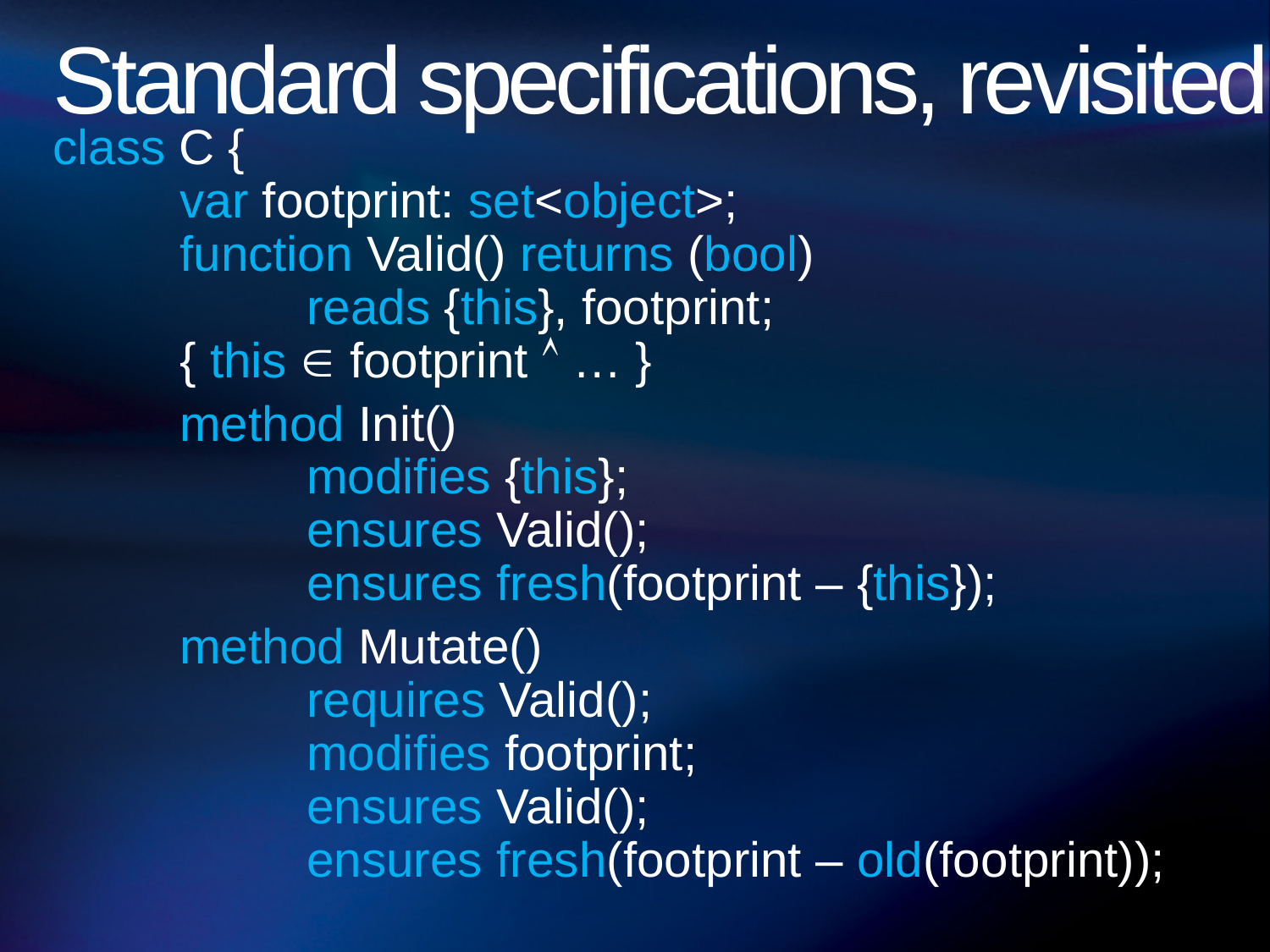

# Standard specifications, revisited
class C {
	var footprint: set<object>;
	function Valid() returns (bool)
		reads {this}, footprint;
	{ this ∈ footprint ∧ … }
	method Init()
		modifies {this};
		ensures Valid();
		ensures fresh(footprint – {this});
	method Mutate()
		requires Valid();
		modifies footprint;
		ensures Valid();
		ensures fresh(footprint – old(footprint));